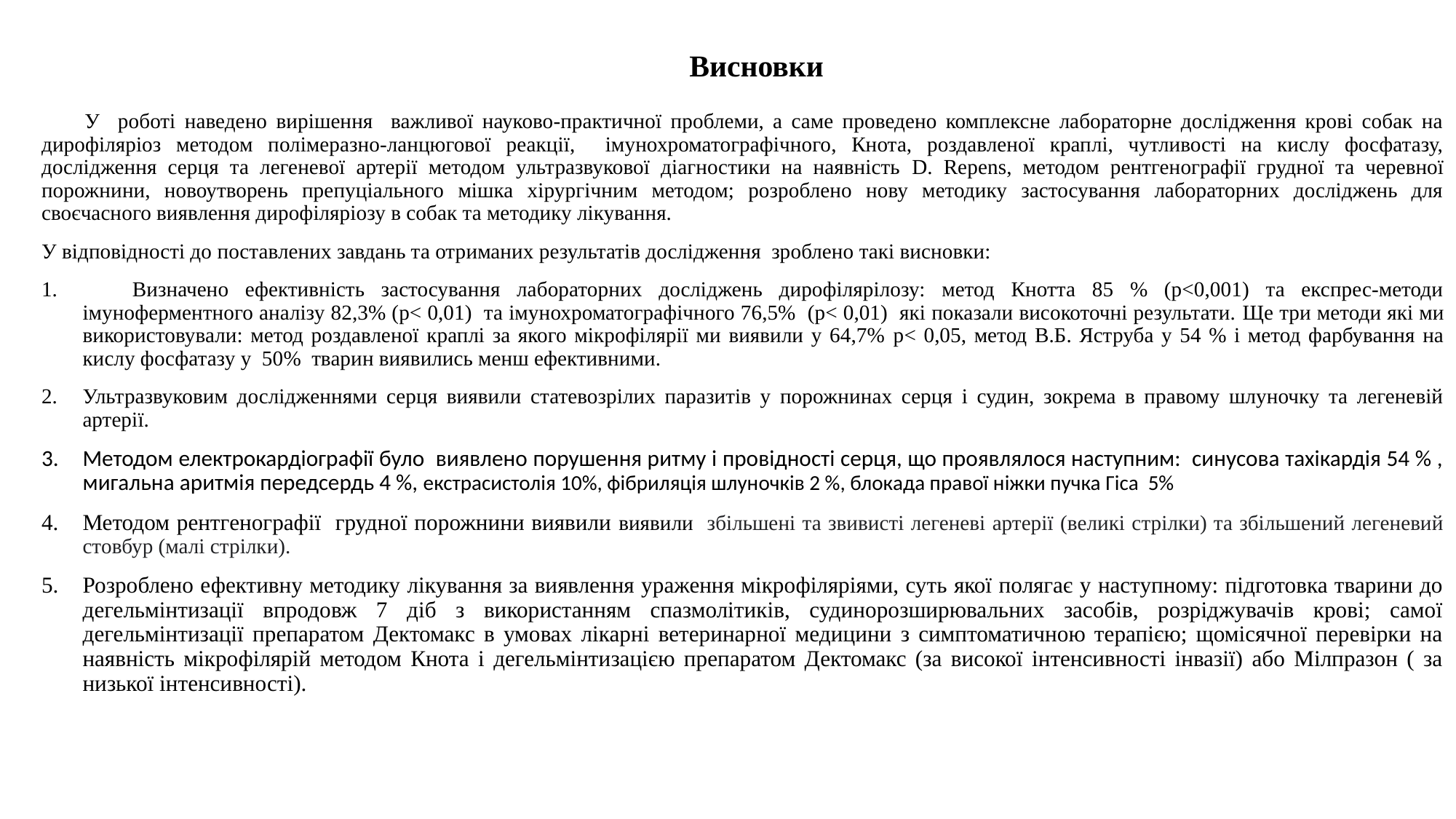

Висновки
У  роботі наведено вирішення  важливої науково-практичної проблеми, а саме проведено комплексне лабораторне дослідження крові собак на дирофіляріоз методом полімеразно-ланцюгової реакції,  імунохроматографічного, Кнота, роздавленої краплі, чутливості на кислу фосфатазу, дослідження серця та легеневої артерії методом ультразвукової діагностики на наявність D. Repens, методом рентгенографії грудної та черевної порожнини, новоутворень препуціального мішка хірургічним методом; розроблено нову методику застосування лабораторних досліджень для своєчасного виявлення дирофіляріозу в собак та методику лікування.
У відповідності до поставлених завдань та отриманих результатів дослідження  зроблено такі висновки:
   Визначено ефективність застосування лабораторних досліджень дирофілярілозу: метод Кнотта 85 % (р<0,001) та експрес-методи імуноферментного аналізу 82,3% (р< 0,01)  та імунохроматографічного 76,5%  (р< 0,01)  які показали високоточні результати. Ще три методи які ми використовували: метод роздавленої краплі за якого мікрофілярії ми виявили у 64,7% р< 0,05, метод В.Б. Яструба у 54 % і метод фарбування на кислу фосфатазу у  50%  тварин виявились менш ефективними.
Ультразвуковим дослідженнями серця виявили статевозрілих паразитів у порожнинах серця і судин, зокрема в правому шлуночку та легеневій артерії.
Методом електрокардіографії було  виявлено порушення ритму і провідності серця, що проявлялося наступним:  синусова тахікардія 54 % , мигальна аритмія передсердь 4 %, екстрасистолія 10%, фібриляція шлуночків 2 %, блокада правої ніжки пучка Гіса  5%
Методом рентгенографії  грудної порожнини виявили виявили  збільшені та звивисті легеневі артерії (великі стрілки) та збільшений легеневий стовбур (малі стрілки).
Розроблено ефективну методику лікування за виявлення ураження мікрофіляріями, суть якої полягає у наступному: підготовка тварини до дегельмінтизації впродовж 7 діб з використанням спазмолітиків, судинорозширювальних засобів, розріджувачів крові; самої дегельмінтизації препаратом Дектомакс в умовах лікарні ветеринарної медицини з симптоматичною терапією; щомісячної перевірки на наявність мікрофілярій методом Кнота і дегельмінтизацією препаратом Дектомакс (за високої інтенсивності інвазії) або Мілпразон ( за низької інтенсивності).